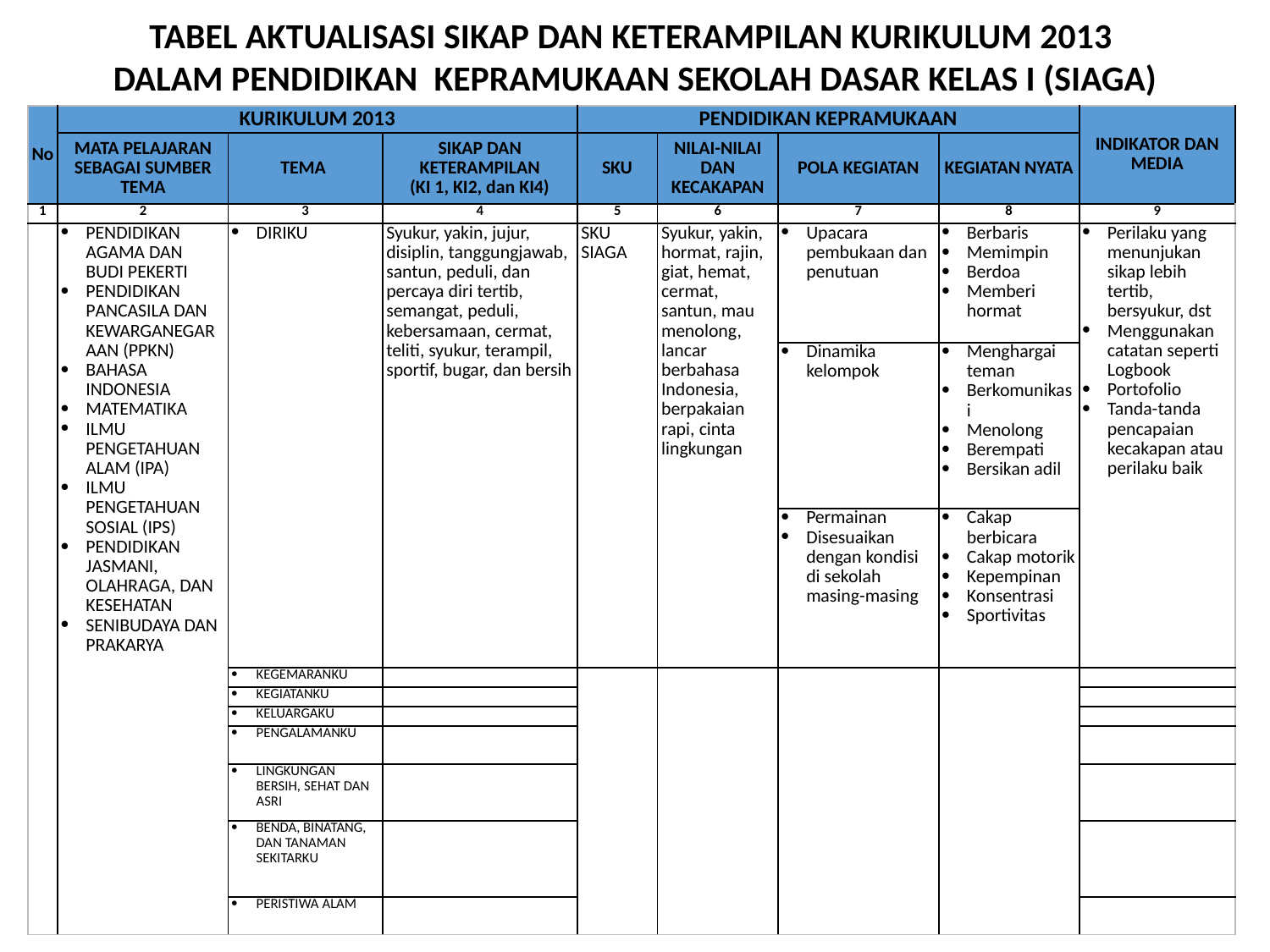

TABEL AKTUALISASI SIKAP DAN KETERAMPILAN KURIKULUM 2013
DALAM PENDIDIKAN  KEPRAMUKAAN SEKOLAH DASAR KELAS I (SIAGA)
| No | KURIKULUM 2013 |  |  | PENDIDIKAN KEPRAMUKAAN |  |  |  | INDIKATOR DAN MEDIA |
| --- | --- | --- | --- | --- | --- | --- | --- | --- |
|  | MATA PELAJARAN SEBAGAI SUMBER TEMA | TEMA | SIKAP DAN KETERAMPILAN (KI 1, KI2, dan KI4) | SKU | NILAI-NILAI DAN KECAKAPAN | POLA KEGIATAN | KEGIATAN NYATA |  |
| 1 | 2 | 3 | 4 | 5 | 6 | 7 | 8 | 9 |
|  | PENDIDIKAN AGAMA DAN BUDI PEKERTI PENDIDIKAN PANCASILA DAN KEWARGANEGARAAN (PPKN) BAHASA INDONESIA MATEMATIKA ILMU PENGETAHUAN ALAM (IPA) ILMU PENGETAHUAN SOSIAL (IPS) PENDIDIKAN JASMANI, OLAHRAGA, DAN KESEHATAN SENIBUDAYA DAN PRAKARYA | DIRIKU | Syukur, yakin, jujur, disiplin, tanggungjawab, santun, peduli, dan percaya diri tertib, semangat, peduli, kebersamaan, cermat, teliti, syukur, terampil, sportif, bugar, dan bersih | SKU SIAGA | Syukur, yakin, hormat, rajin, giat, hemat, cermat, santun, mau menolong, lancar berbahasa Indonesia, berpakaian rapi, cinta lingkungan | Upacara pembukaan dan penutuan | Berbaris Memimpin Berdoa Memberi hormat | Perilaku yang menunjukan sikap lebih tertib, bersyukur, dst Menggunakan catatan seperti Logbook Portofolio Tanda-tanda pencapaian kecakapan atau perilaku baik |
|  |  |  |  |  |  | Dinamika kelompok | Menghargai teman Berkomunikasi Menolong Berempati Bersikan adil |  |
|  |  |  |  |  |  | Permainan Disesuaikan dengan kondisi di sekolah masing-masing | Cakap berbicara Cakap motorik Kepempinan Konsentrasi Sportivitas |  |
|  |  | KEGEMARANKU |  |  |  |  |  |  |
|  |  | KEGIATANKU |  |  |  |  |  |  |
|  |  | KELUARGAKU |  |  |  |  |  |  |
|  |  | PENGALAMANKU |  |  |  |  |  |  |
|  |  | LINGKUNGAN BERSIH, SEHAT DAN ASRI |  |  |  |  |  |  |
|  |  | BENDA, BINATANG, DAN TANAMAN SEKITARKU |  |  |  |  |  |  |
|  |  | PERISTIWA ALAM |  |  |  |  |  |  |